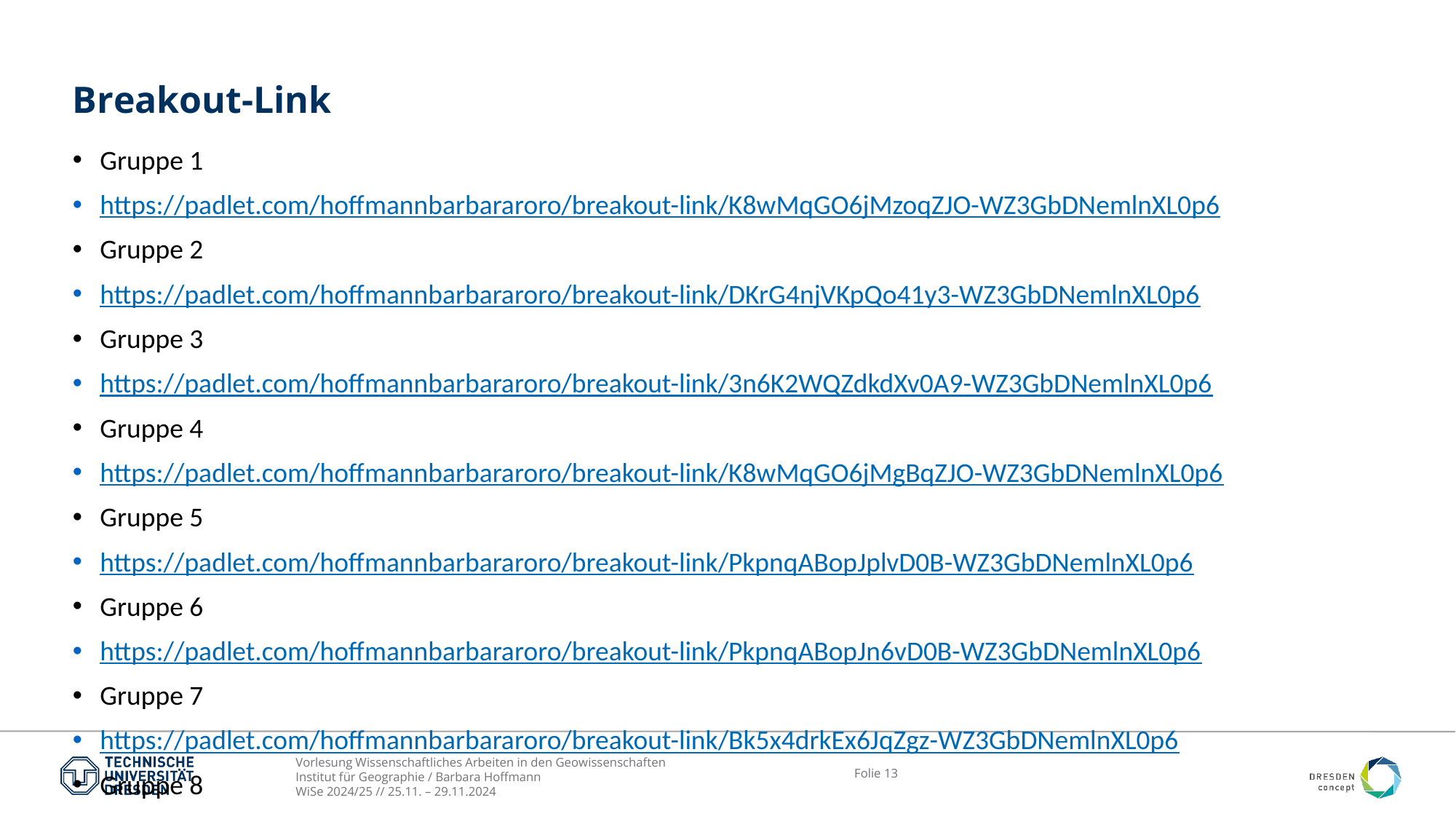

# Breakout-Link
Gruppe 1
https://padlet.com/hoffmannbarbararoro/breakout-link/K8wMqGO6jMzoqZJO-WZ3GbDNemlnXL0p6
Gruppe 2
https://padlet.com/hoffmannbarbararoro/breakout-link/DKrG4njVKpQo41y3-WZ3GbDNemlnXL0p6
Gruppe 3
https://padlet.com/hoffmannbarbararoro/breakout-link/3n6K2WQZdkdXv0A9-WZ3GbDNemlnXL0p6
Gruppe 4
https://padlet.com/hoffmannbarbararoro/breakout-link/K8wMqGO6jMgBqZJO-WZ3GbDNemlnXL0p6
Gruppe 5
https://padlet.com/hoffmannbarbararoro/breakout-link/PkpnqABopJplvD0B-WZ3GbDNemlnXL0p6
Gruppe 6
https://padlet.com/hoffmannbarbararoro/breakout-link/PkpnqABopJn6vD0B-WZ3GbDNemlnXL0p6
Gruppe 7
https://padlet.com/hoffmannbarbararoro/breakout-link/Bk5x4drkEx6JqZgz-WZ3GbDNemlnXL0p6
Gruppe 8
https://padlet.com/hoffmannbarbararoro/breakout-link/DKrG4njVKpBd41y3-WZ3GbDNemlnXL0p6
Gruppe 9
https://padlet.com/hoffmannbarbararoro/breakout-link/d6AO26l7AK3QvojL-WZ3GbDNemlnXL0p6